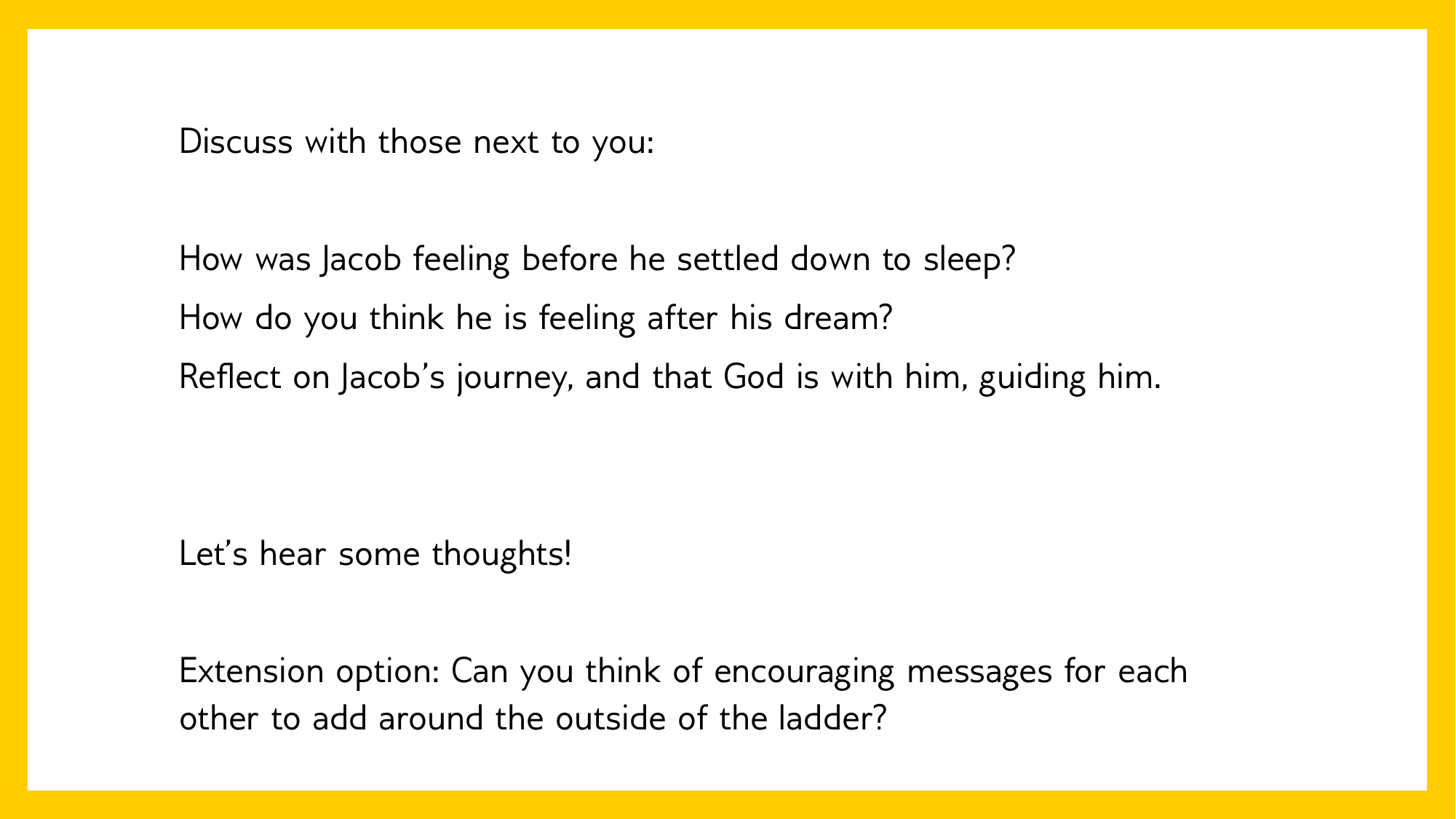

Discuss with those next to you:

How was Jacob feeling before he settled down to sleep?
How do you think he is feeling after his dream?
Reflect on Jacob’s journey, and that God is with him, guiding him.

Let’s hear some thoughts!

Extension option: Can you think of encouraging messages for each other to add around the outside of the ladder?